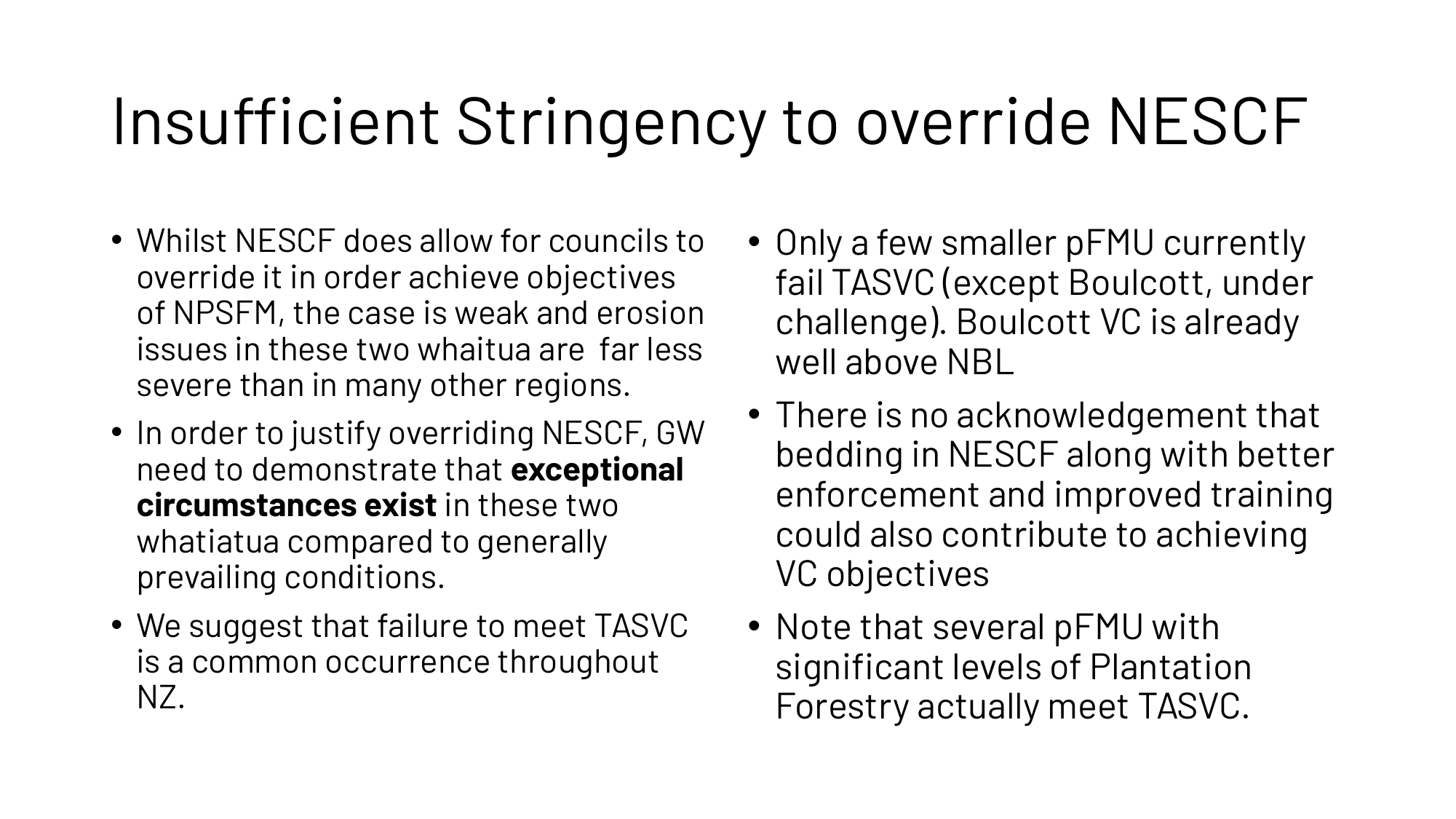

# Insufficient Stringency to override NESCF
Whilst NESCF does allow for councils to override it in order achieve objectives of NPSFM, the case is weak and erosion issues in these two whaitua are  far less severe than in many other regions.
In order to justify overriding NESCF, GW need to demonstrate that exceptional circumstances exist in these two whatiatua compared to generally prevailing conditions.
We suggest that failure to meet TASVC  is a common occurrence throughout NZ.

Only a few smaller pFMU currently fail TASVC (except Boulcott, under challenge). Boulcott VC is already well above NBL
There is no acknowledgement that bedding in NESCF along with better enforcement and improved training could also contribute to achieving  VC objectives
Note that several pFMU with significant levels of Plantation Forestry actually meet TASVC.